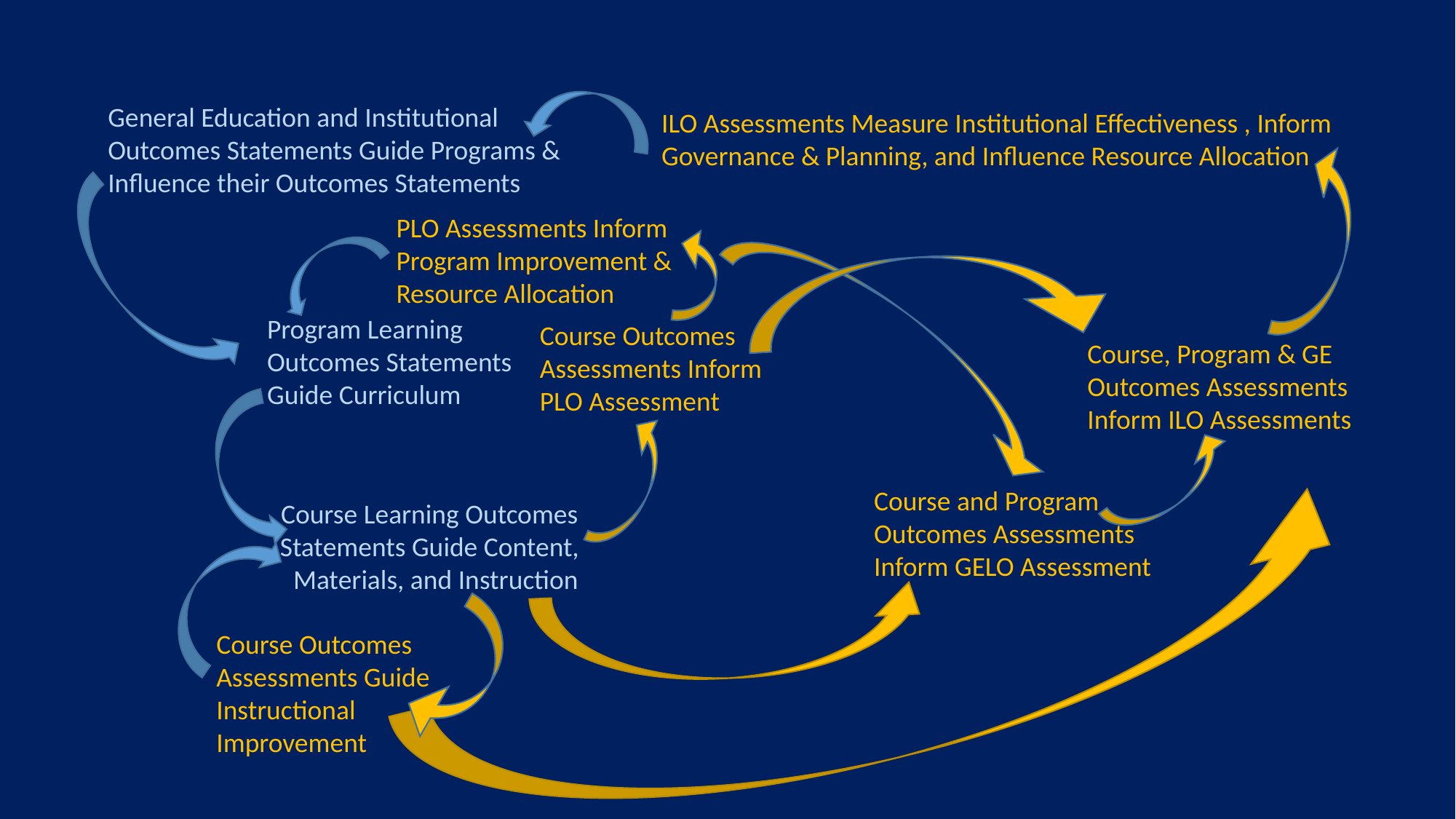

General Education and Institutional Outcomes Statements Guide Programs & Influence their Outcomes Statements
ILO Assessments Measure Institutional Effectiveness , Inform Governance & Planning, and Influence Resource Allocation

PLO Assessments Inform Program Improvement & Resource Allocation

Program Learning Outcomes Statements
Guide Curriculum
Course Outcomes Assessments Inform
PLO Assessment
Course, Program & GE Outcomes Assessments Inform ILO Assessments

Course and Program Outcomes Assessments Inform GELO Assessment
Course Learning Outcomes    Statements Guide Content,    Materials, and Instruction

Course Outcomes Assessments Guide Instructional
Improvement